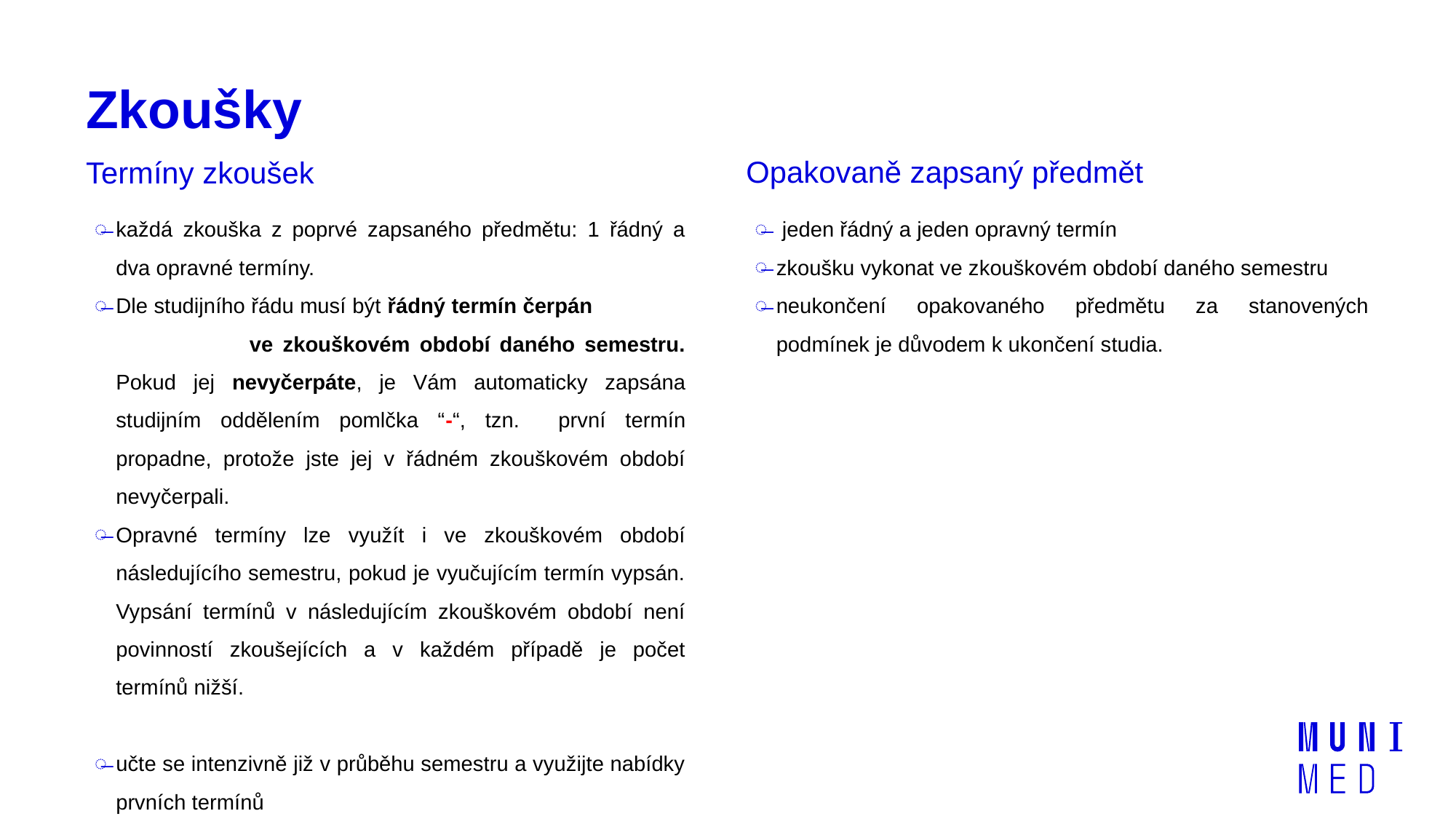

# Zkoušky
Opakovaně zapsaný předmět
Termíny zkoušek
každá zkouška z poprvé zapsaného předmětu: 1 řádný a dva opravné termíny.
Dle studijního řádu musí být řádný termín čerpán                              ve zkouškovém období daného semestru. Pokud jej nevyčerpáte, je Vám automaticky zapsána studijním oddělením pomlčka “-“, tzn.  první termín propadne, protože jste jej v řádném zkouškovém období nevyčerpali.
Opravné termíny lze využít i ve zkouškovém období následujícího semestru, pokud je vyučujícím termín vypsán. Vypsání termínů v následujícím zkouškovém období není povinností zkoušejících a v každém případě je počet termínů nižší.

učte se intenzivně již v průběhu semestru a využijte nabídky prvních termínů

 jeden řádný a jeden opravný termín
zkoušku vykonat ve zkouškovém období daného semestru
neukončení opakovaného předmětu za stanovených podmínek je důvodem k ukončení studia.